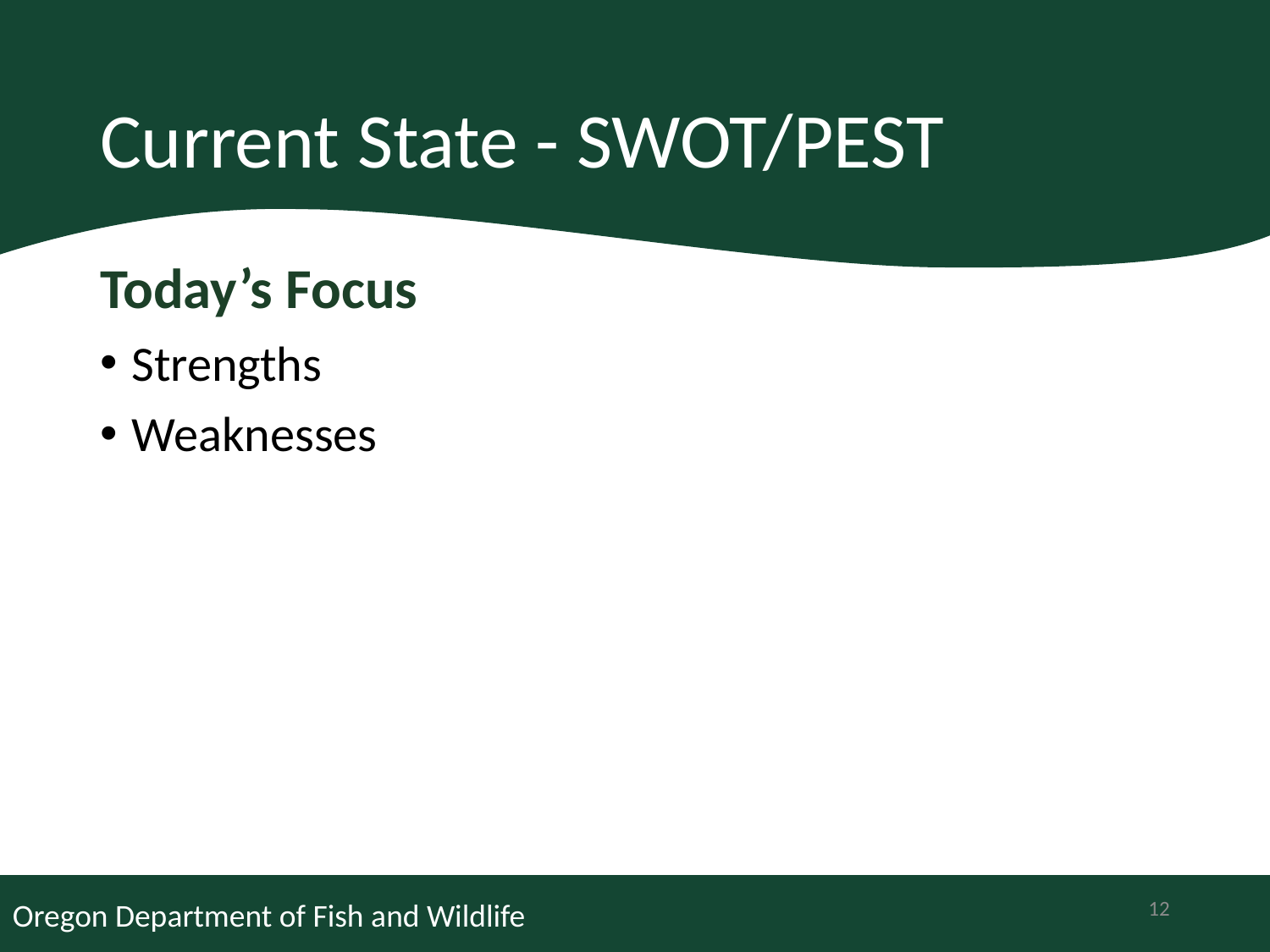

# Current State - SWOT/PEST
Today’s Focus
Strengths
Weaknesses
12